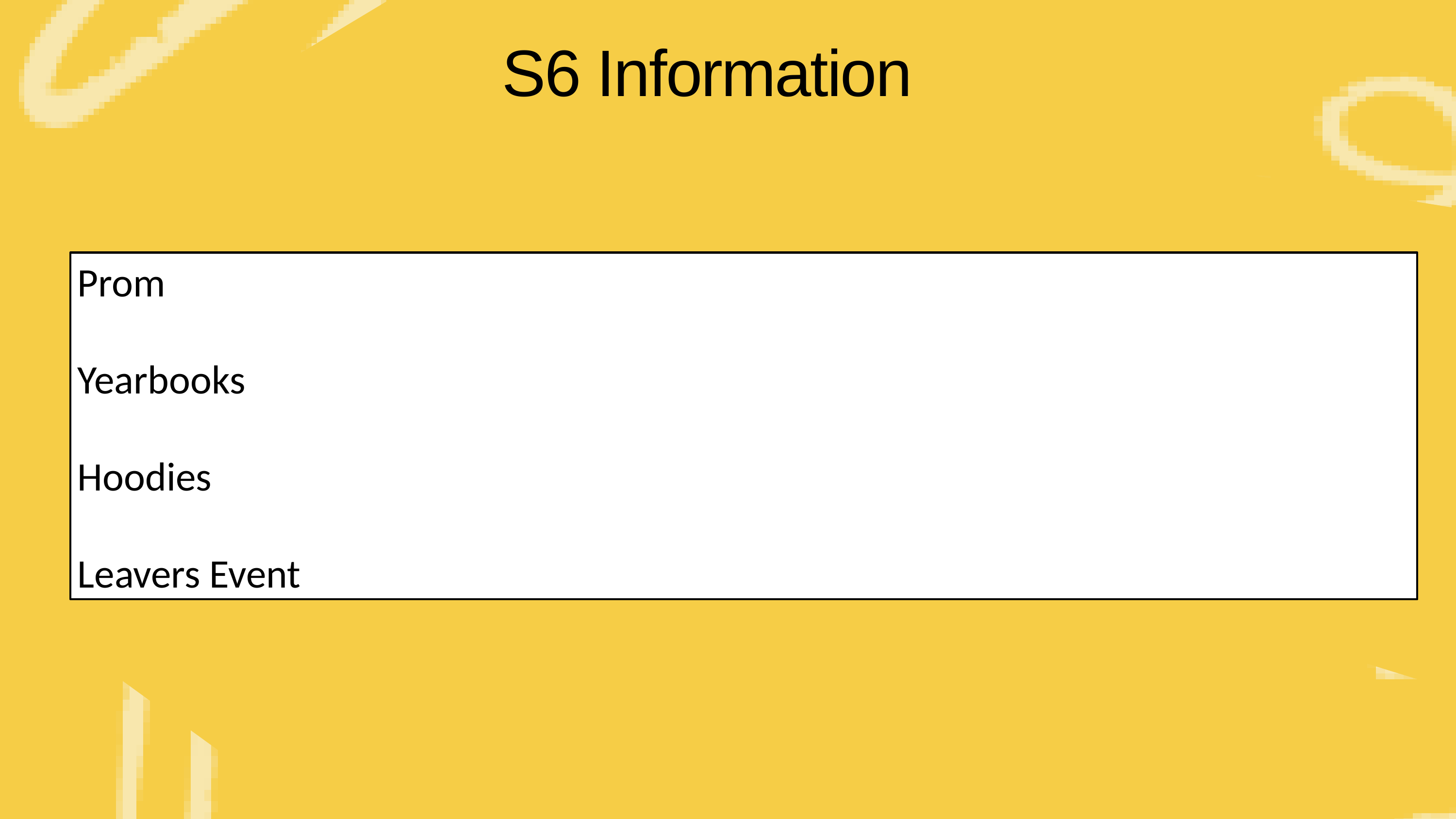

S6 Information
Prom

Yearbooks

Hoodies

Leavers Event